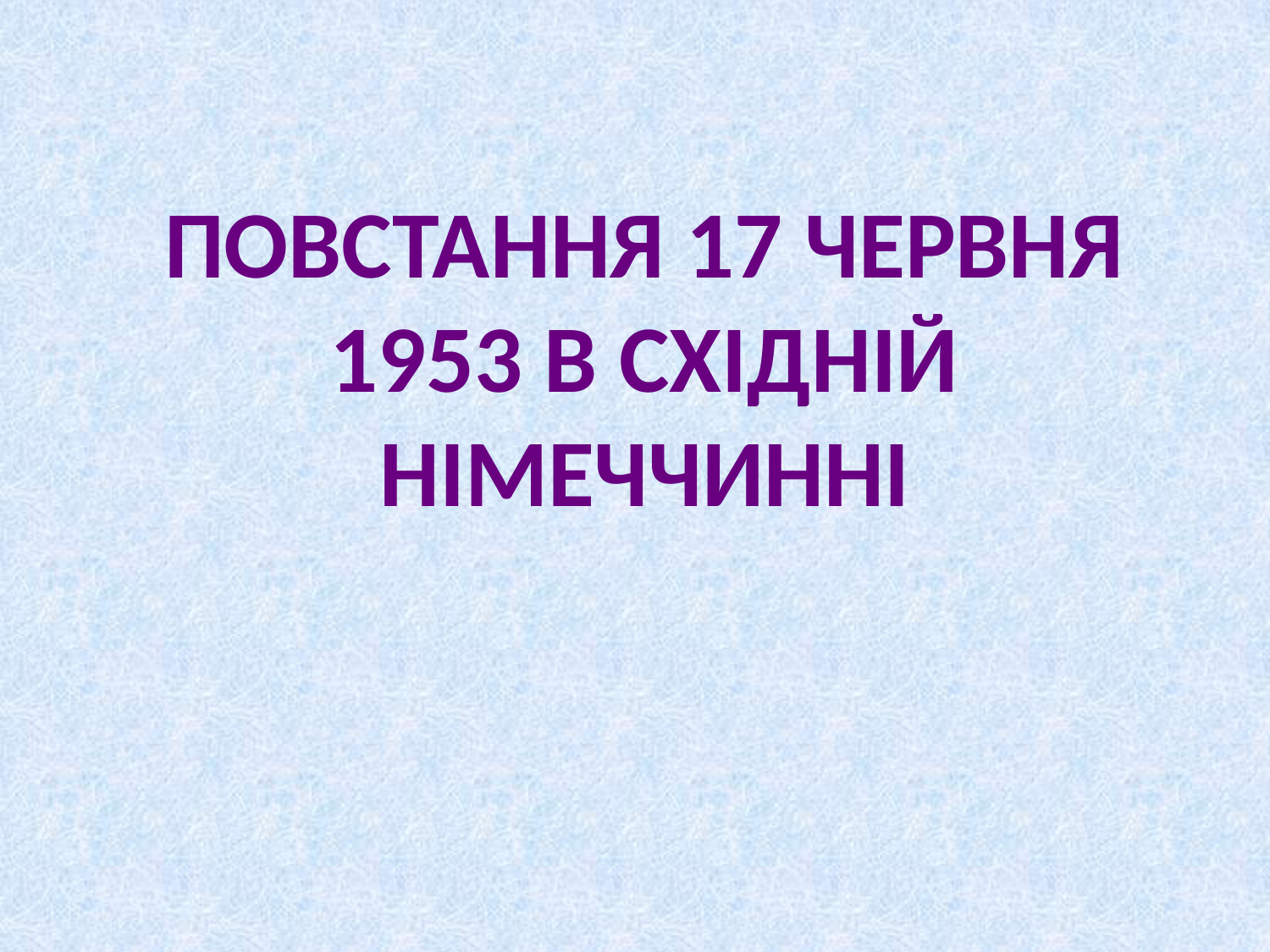

Повстання 17 червня 1953 в Східній Німеччинні